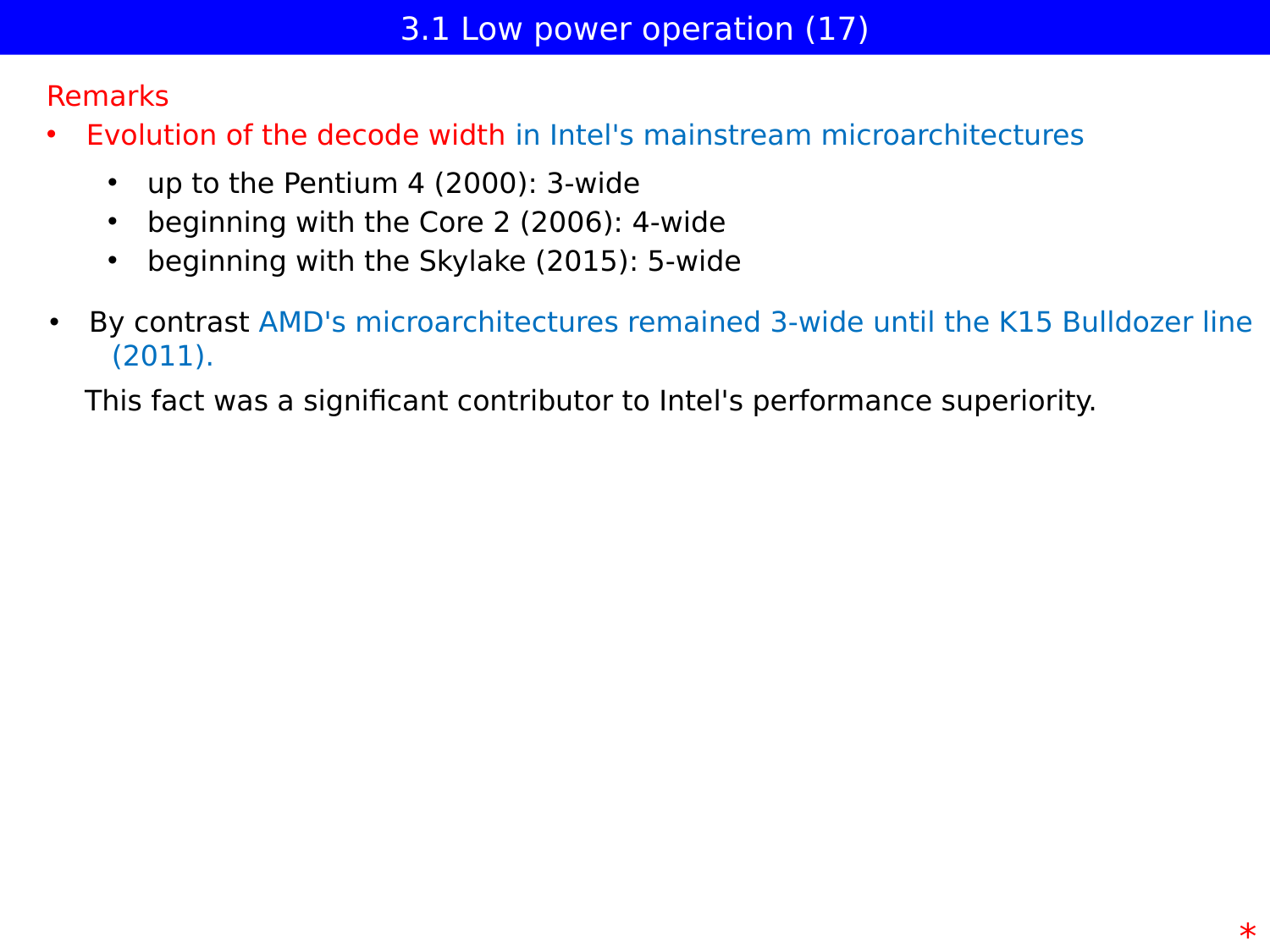

# 3.1 Low power operation (17)
Remarks
Evolution of the decode width in Intel's mainstream microarchitectures
up to the Pentium 4 (2000): 3-wide
beginning with the Core 2 (2006): 4-wide
beginning with the Skylake (2015): 5-wide
By contrast AMD's microarchitectures remained 3-wide until the K15 Bulldozer line
       (2011).
    This fact was a significant contributor to Intel's performance superiority.
*